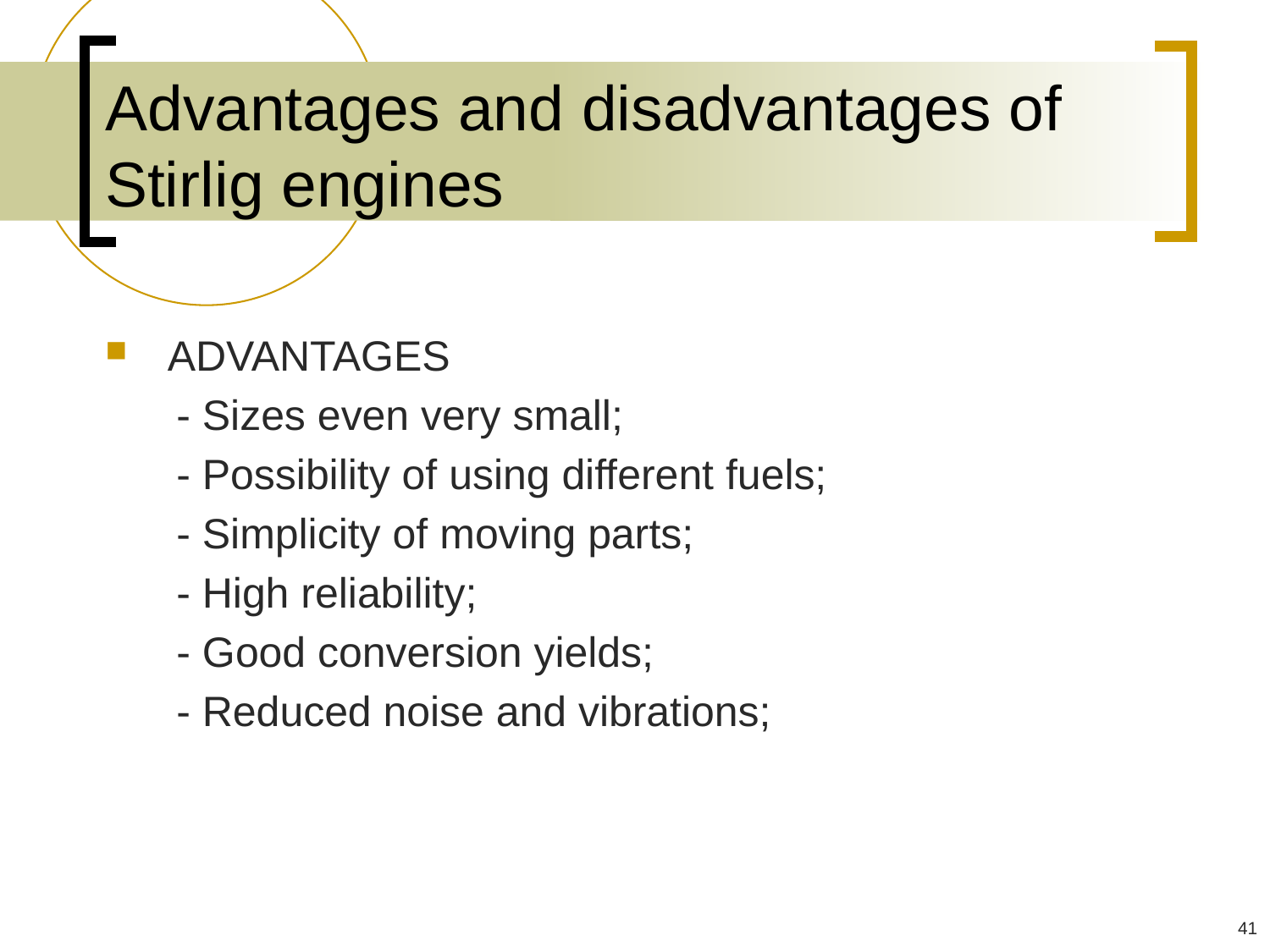

# Advantages and disadvantages of Stirlig engines

ADVANTAGES
      - Sizes even very small;
      - Possibility of using different fuels;
      - Simplicity of moving parts;
      - High reliability;
      - Good conversion yields;
      - Reduced noise and vibrations;

41